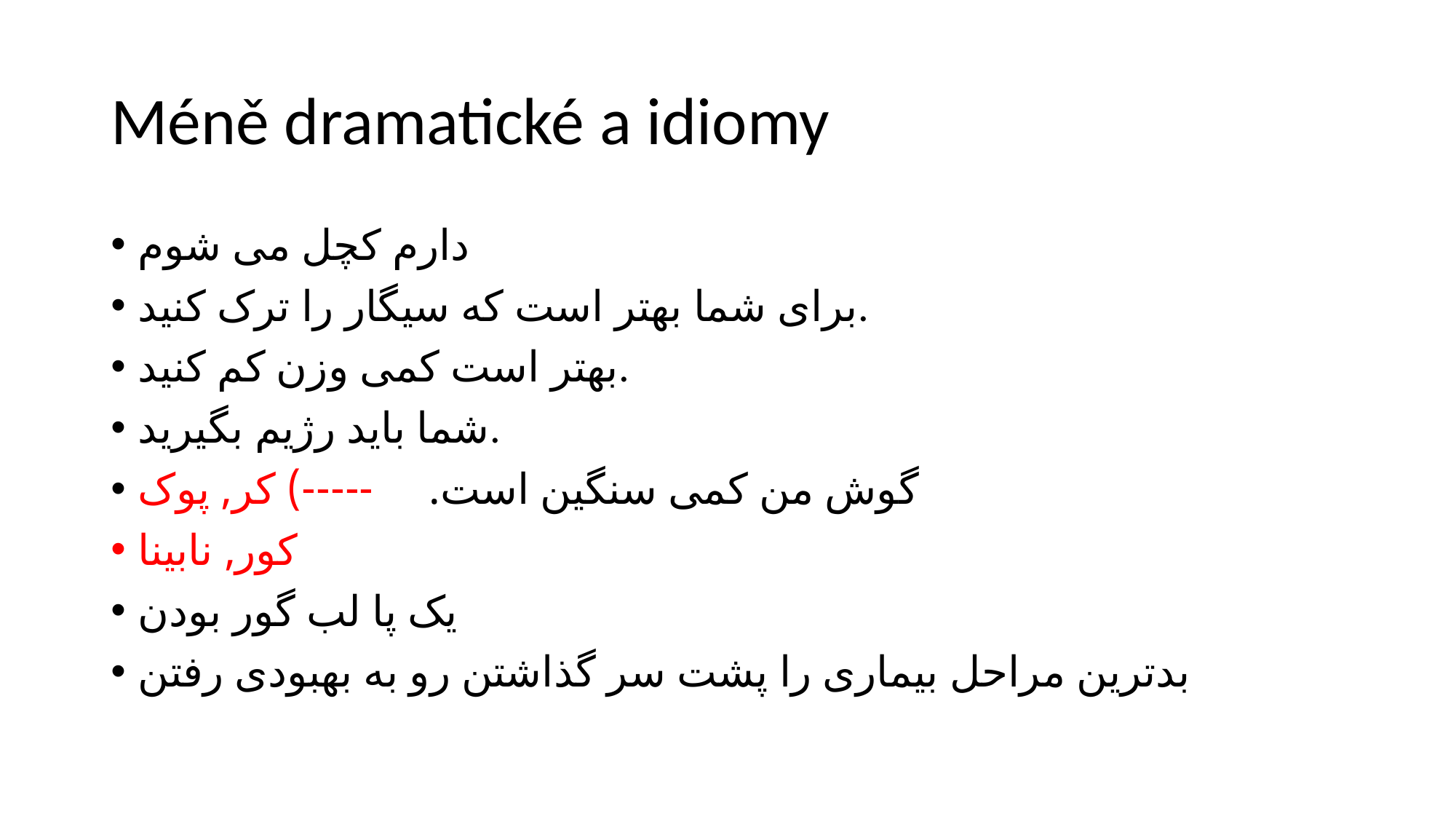

# Méně dramatické a idiomy
دارم کچل می شوم
برای شما بهتر است که سیگار را ترک کنید.
بهتر است کمی وزن کم کنید.
شما باید رژیم بگیرید.
گوش من کمی سنگین است.     -----) کر, پوک
کور, نابینا
یک پا لب گور بودن
بدترین مراحل بیماری را پشت سر گذاشتن رو به بهبودی رفتن